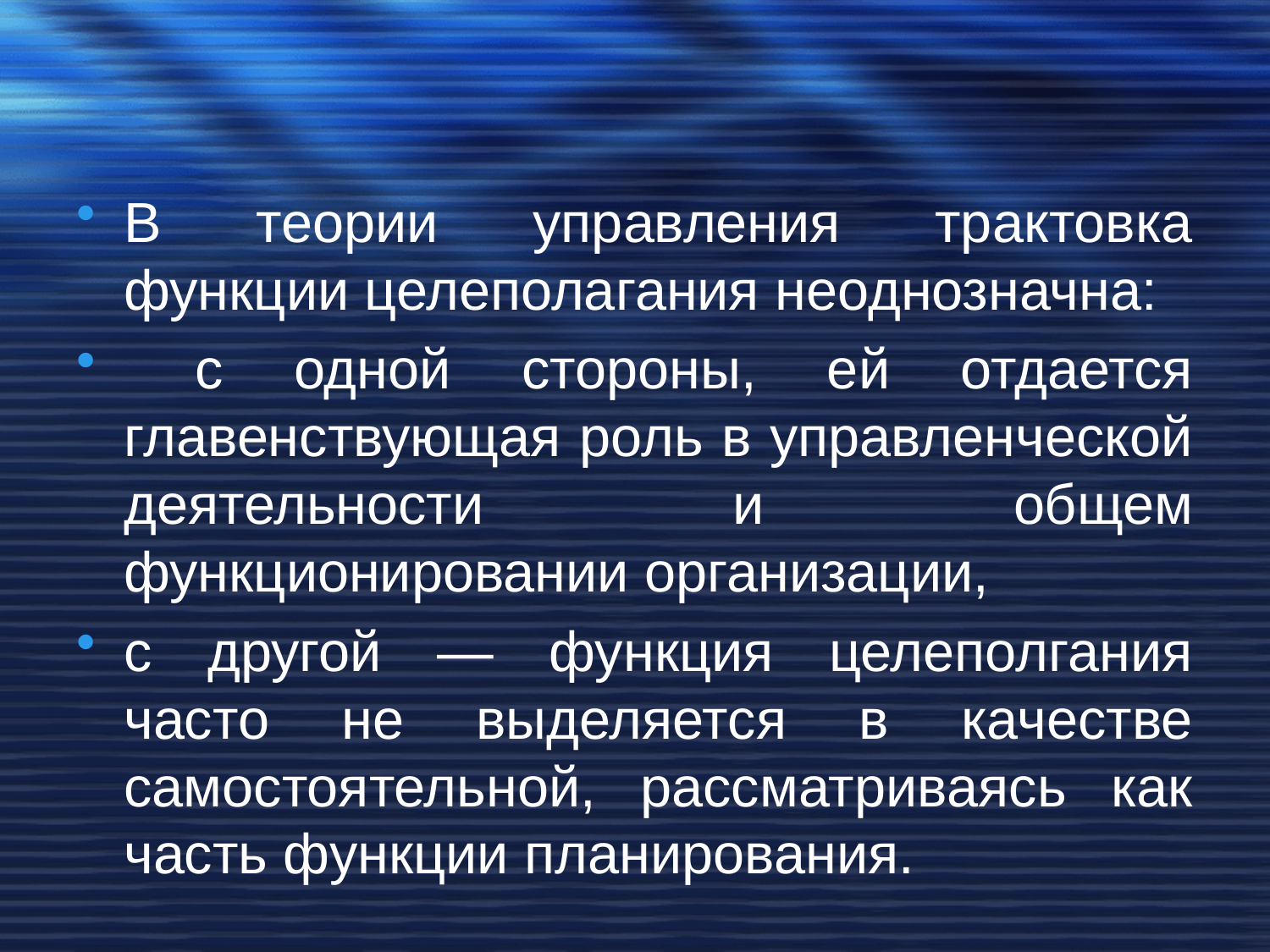

#
В теории управления трактовка функции целеполагания неоднозначна:
 с одной стороны, ей отдается главенствующая роль в управленческой деятельности и общем функционировании организации,
с другой — функция целеполгания часто не выделяется в качестве самостоятельной, рассматриваясь как часть функции планирования.